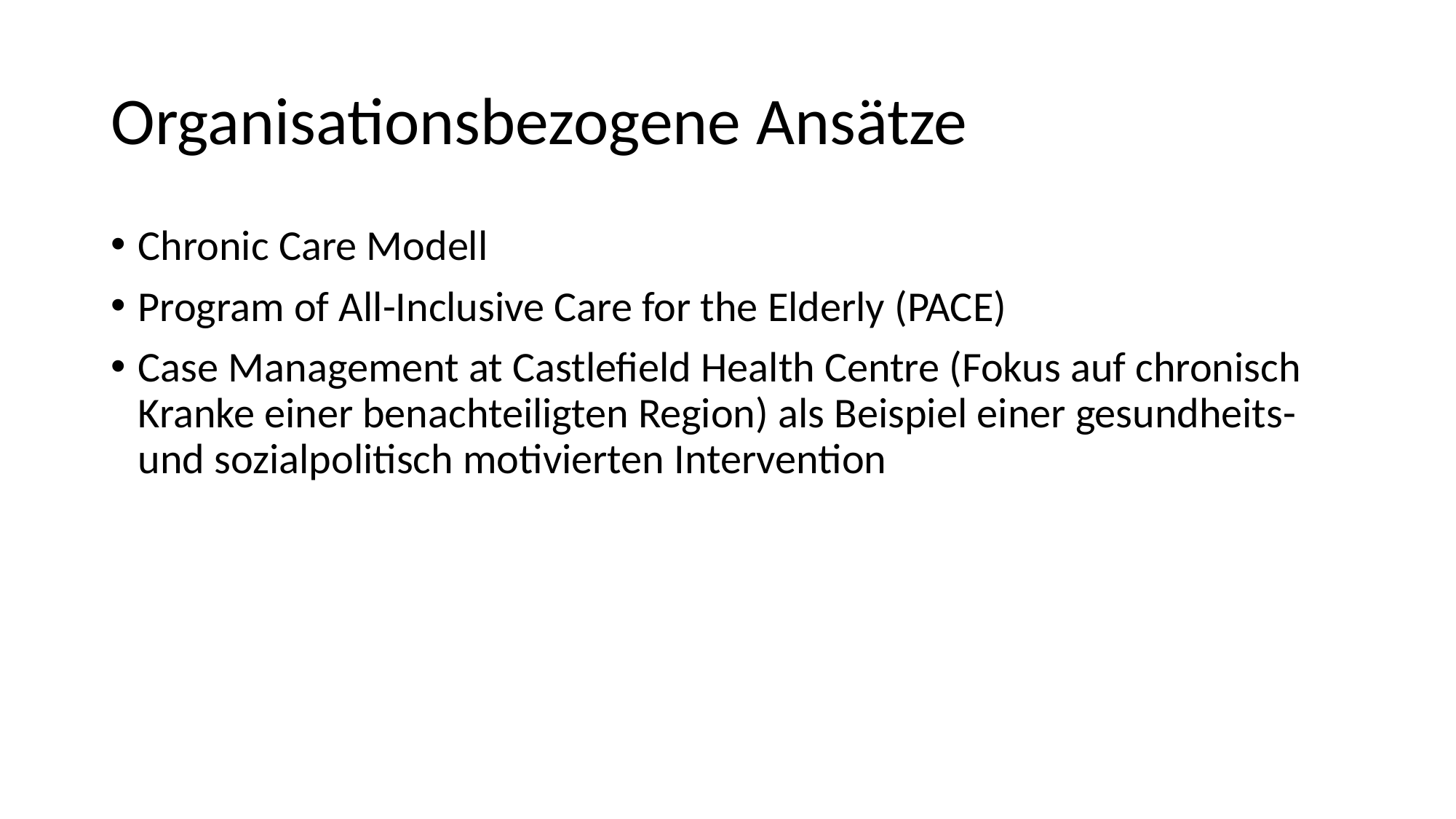

# Organisationsbezogene Ansätze
Chronic Care Modell
Program of All-Inclusive Care for the Elderly (PACE)
Case Management at Castlefield Health Centre (Fokus auf chronisch Kranke einer benachteiligten Region) als Beispiel einer gesundheits-und sozialpolitisch motivierten Intervention